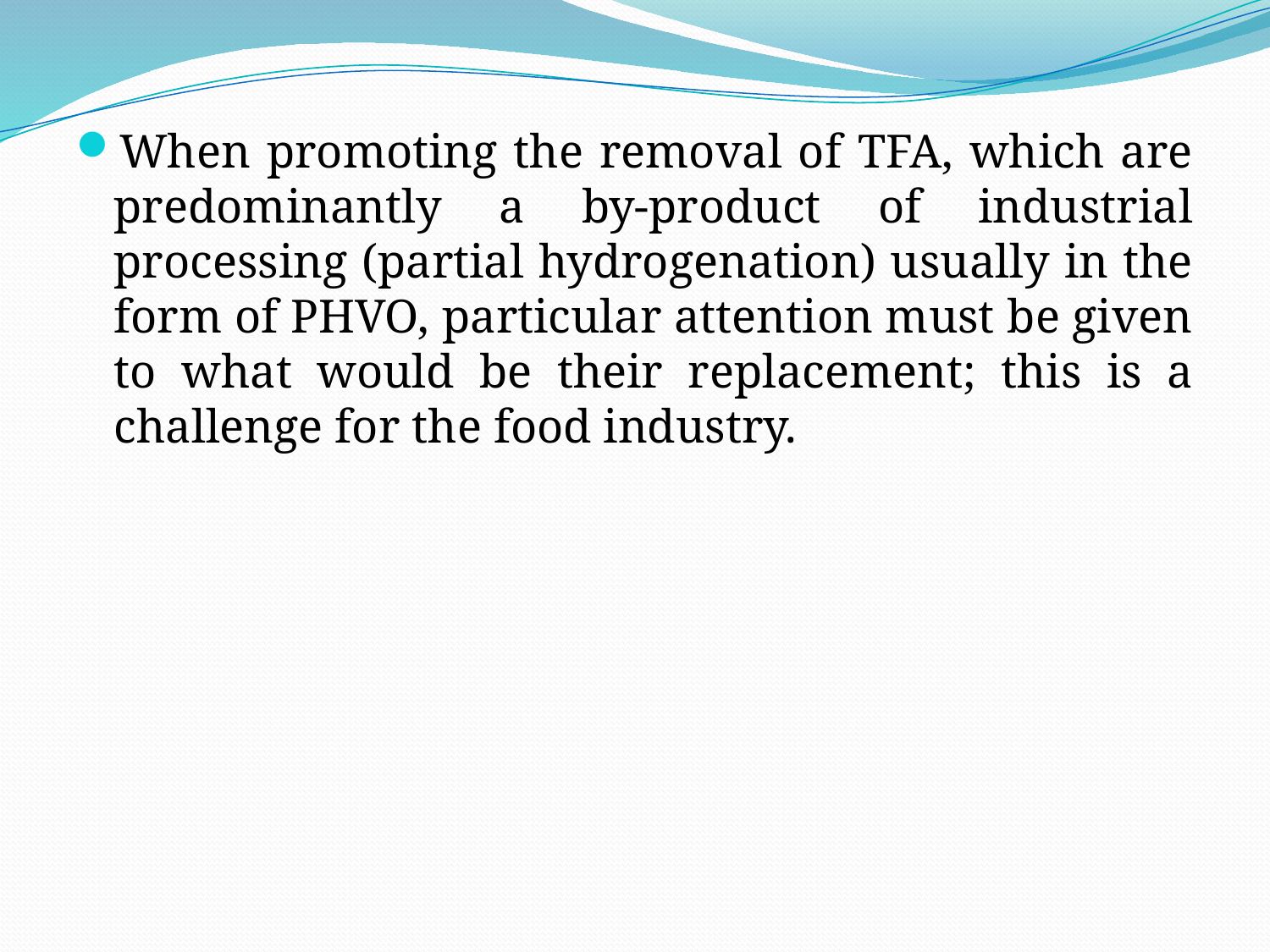

When promoting the removal of TFA, which are predominantly a by-product of industrial processing (partial hydrogenation) usually in the form of PHVO, particular attention must be given to what would be their replacement; this is a challenge for the food industry.